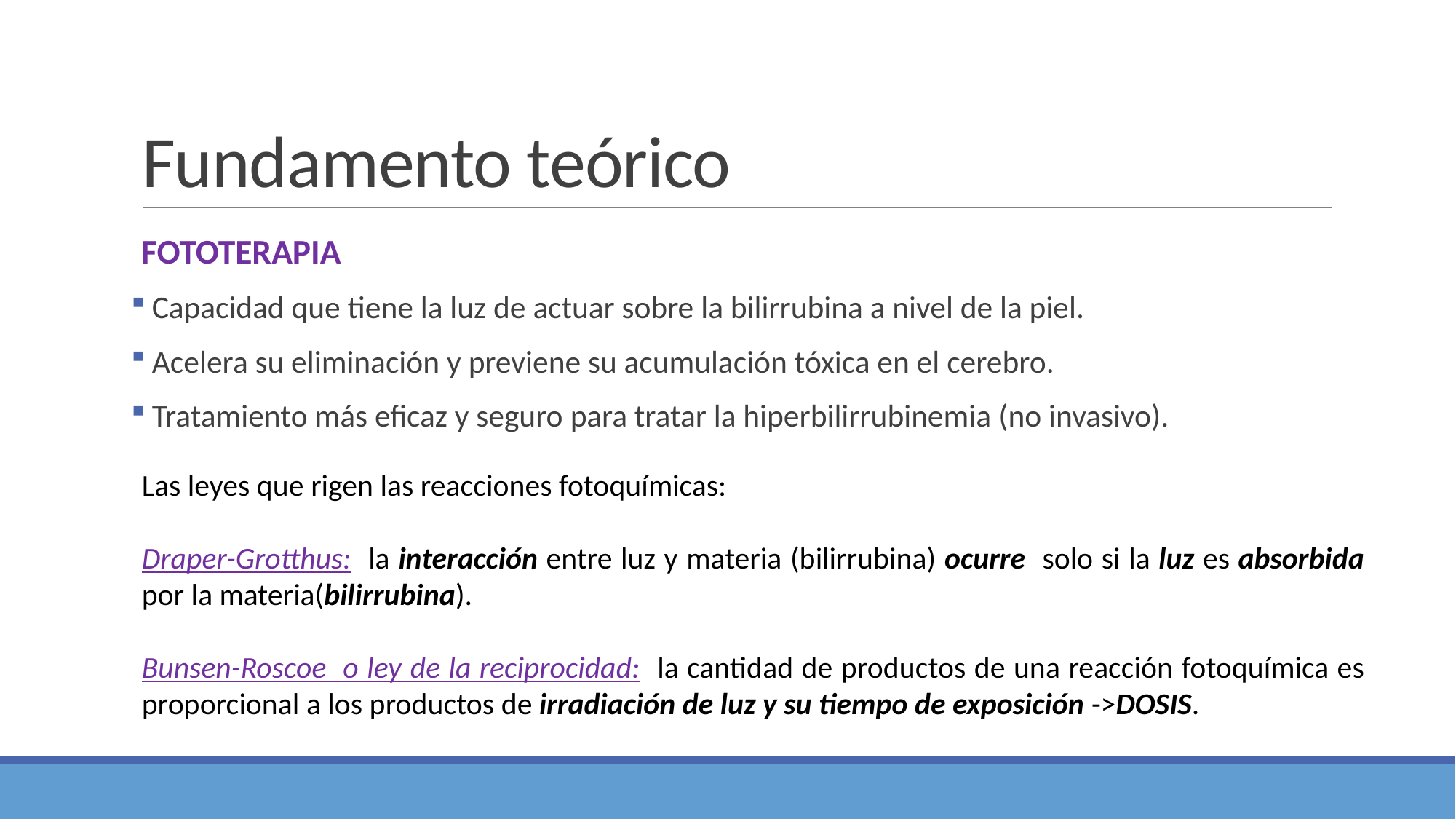

# Fundamento teórico
FOTOTERAPIA
 Capacidad que tiene la luz de actuar sobre la bilirrubina a nivel de la piel.
 Acelera su eliminación y previene su acumulación tóxica en el cerebro.
 Tratamiento más eficaz y seguro para tratar la hiperbilirrubinemia (no invasivo).
Las leyes que rigen las reacciones fotoquímicas:

Draper-Grotthus:  la interacción entre luz y materia (bilirrubina) ocurre  solo si la luz es absorbida por la materia(bilirrubina).

Bunsen-Roscoe  o ley de la reciprocidad:  la cantidad de productos de una reacción fotoquímica es proporcional a los productos de irradiación de luz y su tiempo de exposición ->DOSIS.